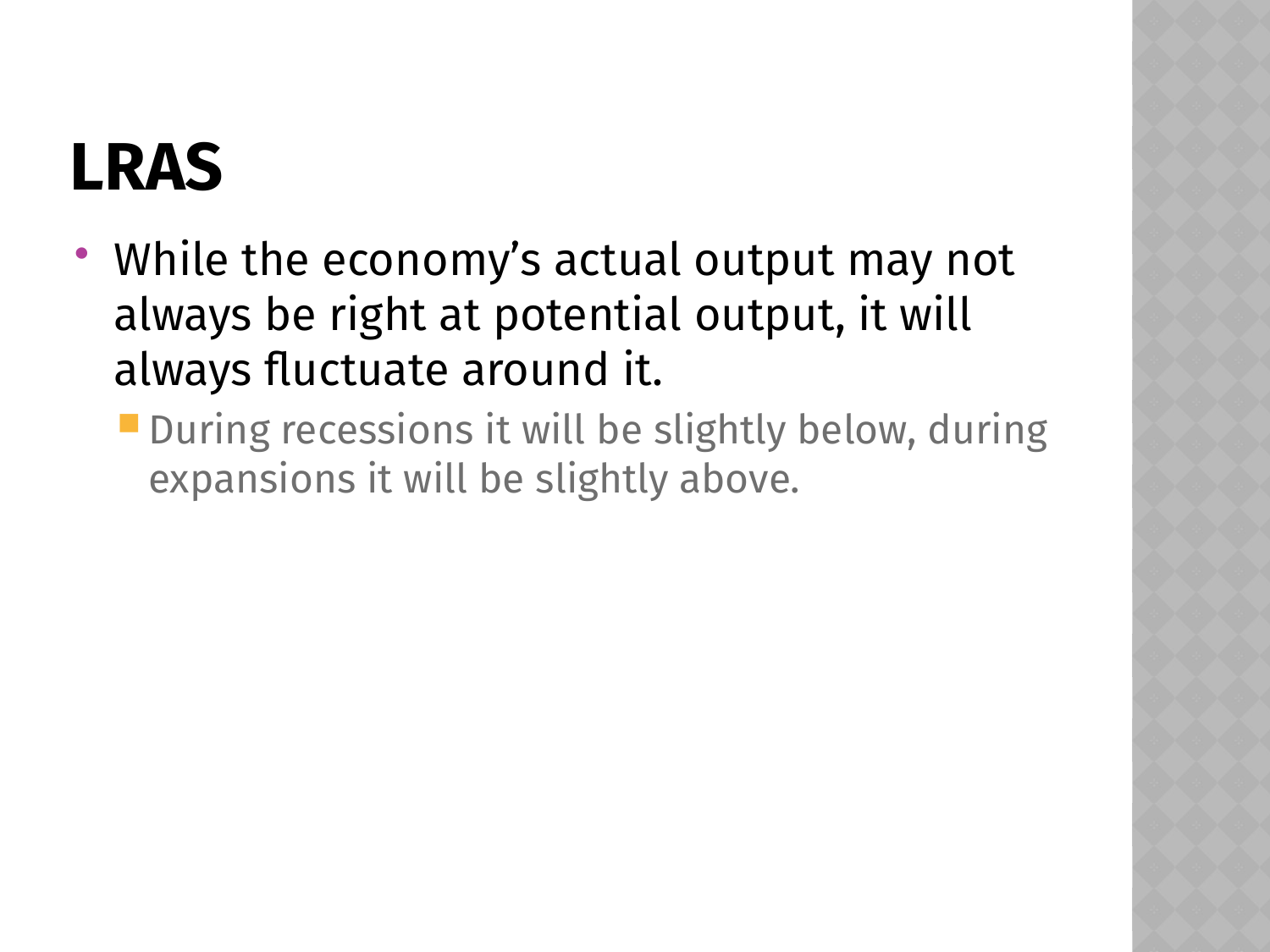

# LRAS
While the economy’s actual output may not always be right at potential output, it will always fluctuate around it.
During recessions it will be slightly below, during expansions it will be slightly above.